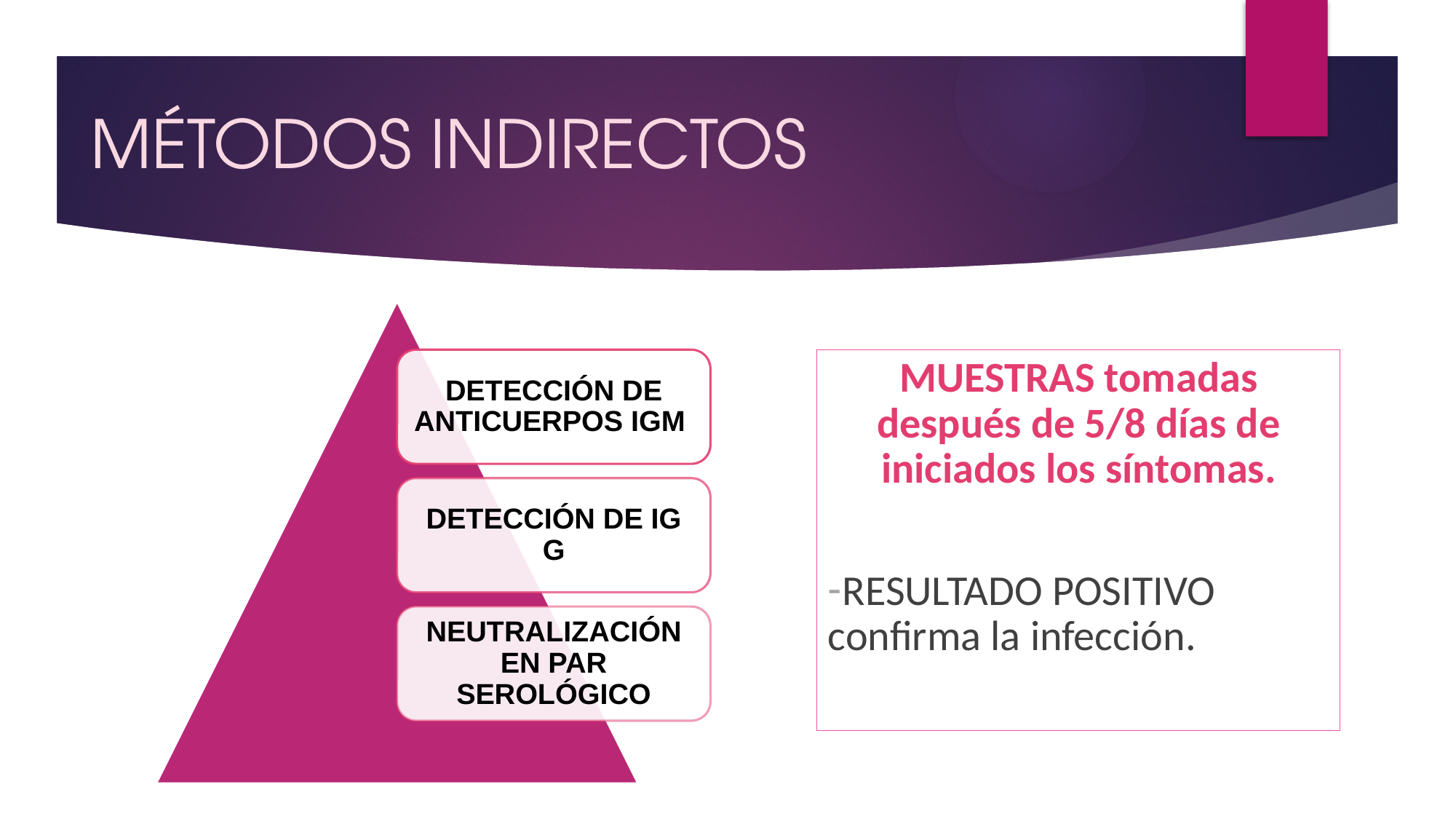

# MÉTODOS INDIRECTOS

DETECCIÓN DE ANTICUERPOS IGM

DETECCIÓN DE IG G

NEUTRALIZACIÓN EN PAR SEROLÓGICO
MUESTRAS tomadas después de 5/8 días de iniciados los síntomas.

RESULTADO POSITIVO confirma la infección.